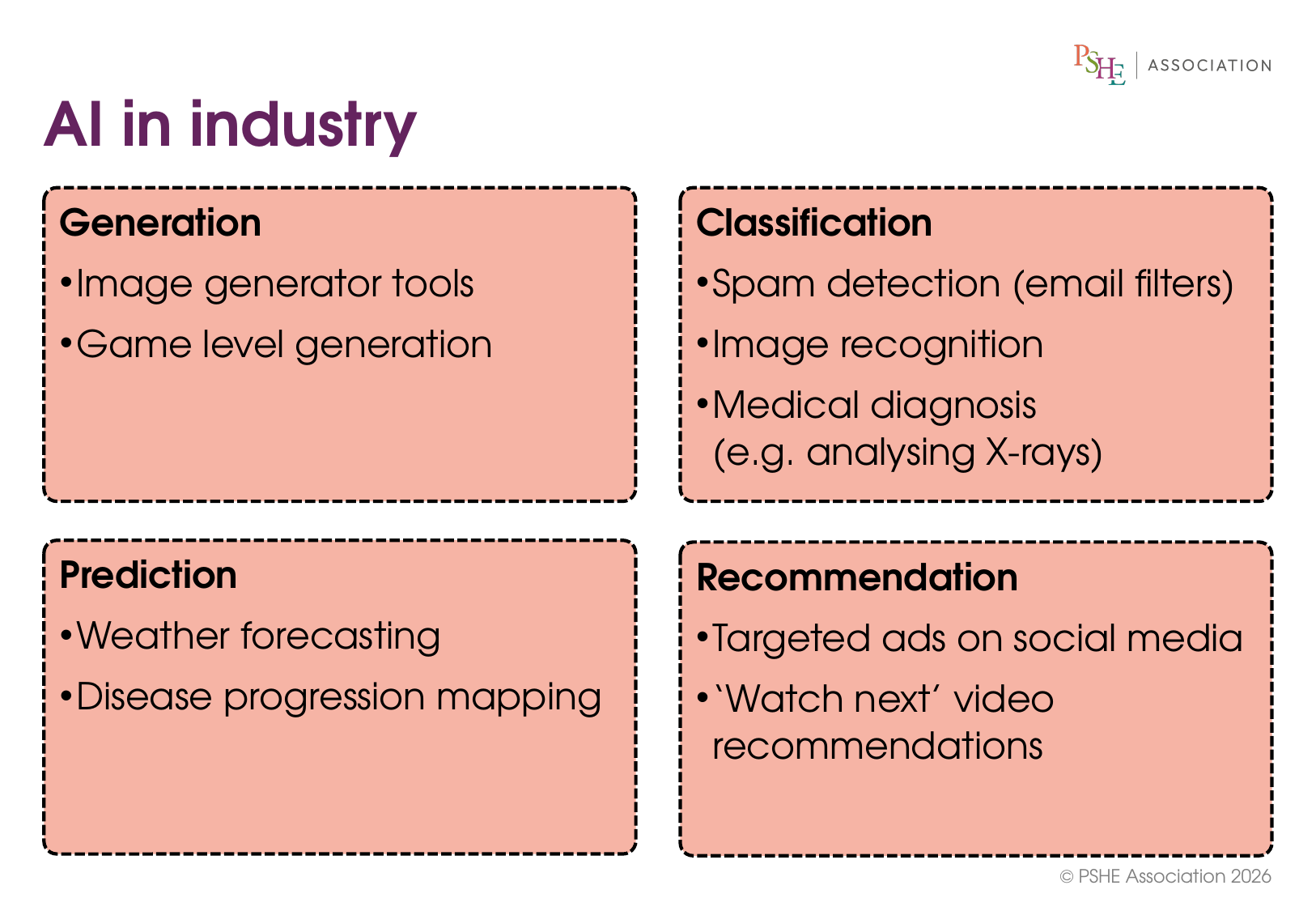

# AI in industry
Generation
Image generator tools
Game level generation
Classification
Spam detection (email filters)
Image recognition
Medical diagnosis
(e.g. analysing X-rays)
Prediction
Weather forecasting
Disease progression mapping
Recommendation
Targeted ads on social media
‘Watch next’ video recommendations
© PSHE Association 2026